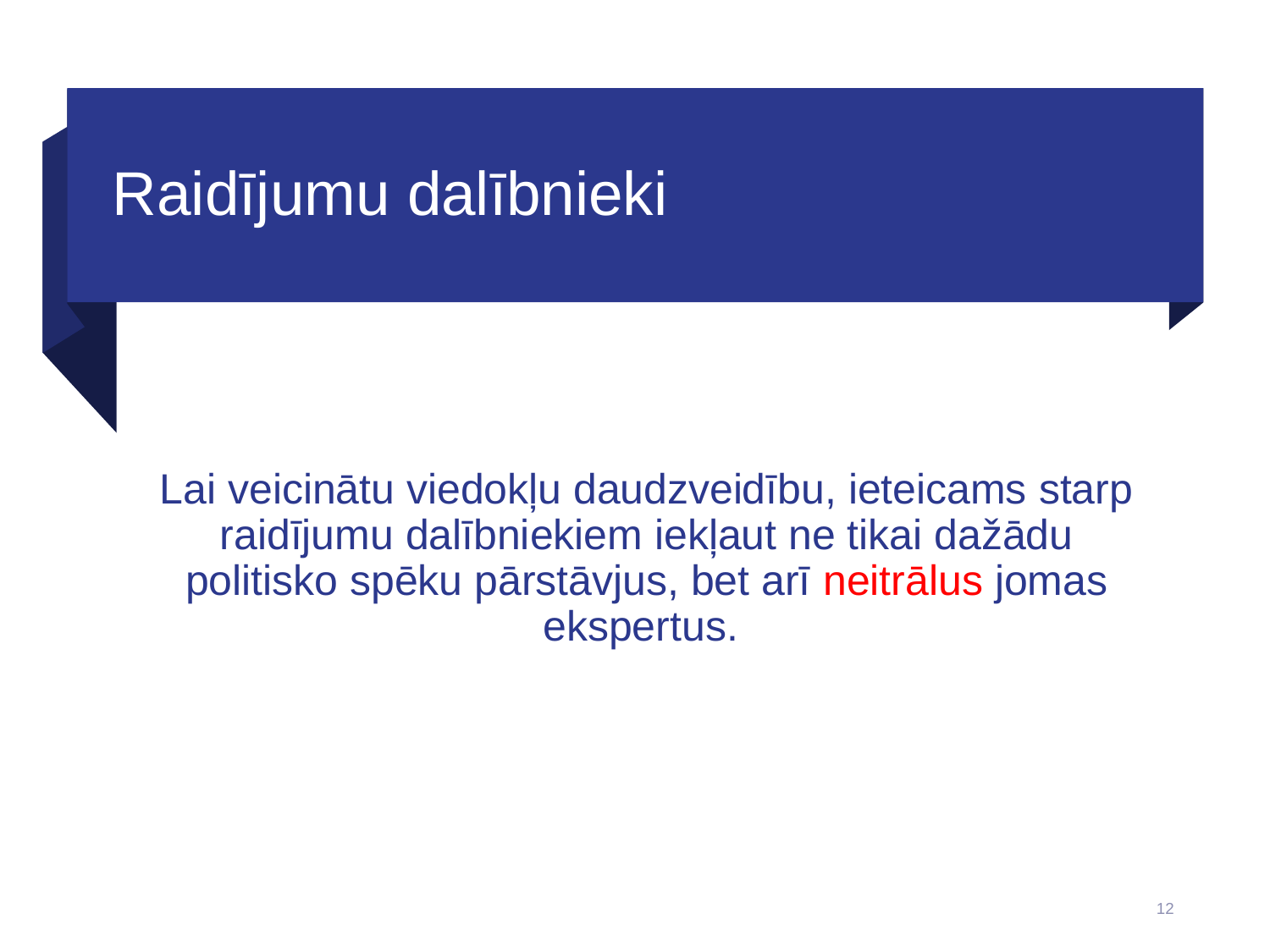

# Raidījumu dalībnieki

Lai veicinātu viedokļu daudzveidību, ieteicams starp raidījumu dalībniekiem iekļaut ne tikai dažādu politisko spēku pārstāvjus, bet arī neitrālus jomas ekspertus.
12